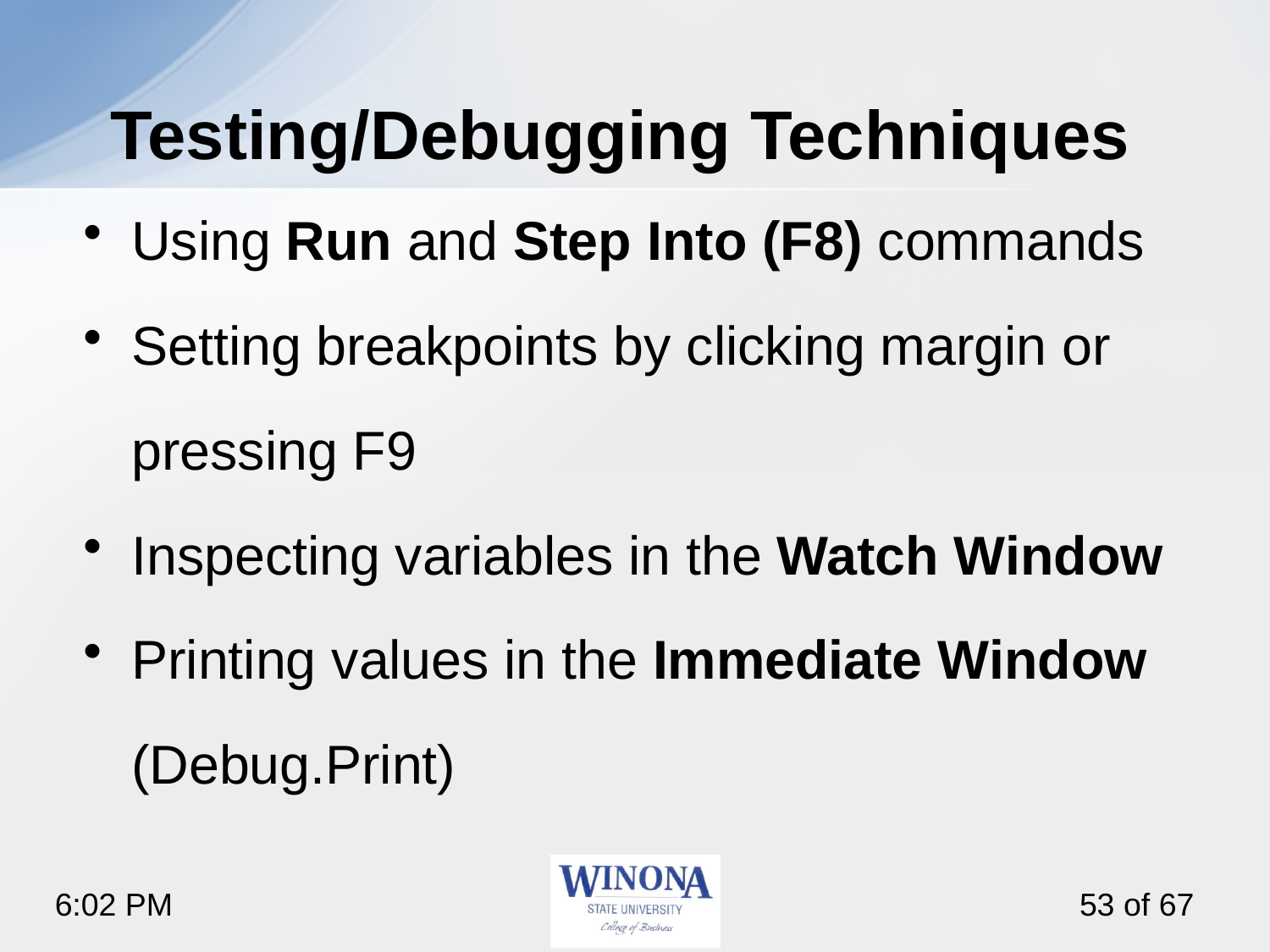

# Testing/Debugging Techniques
Using Run and Step Into (F8) commands
Setting breakpoints by clicking margin or pressing F9
Inspecting variables in the Watch Window
Printing values in the Immediate Window (Debug.Print)